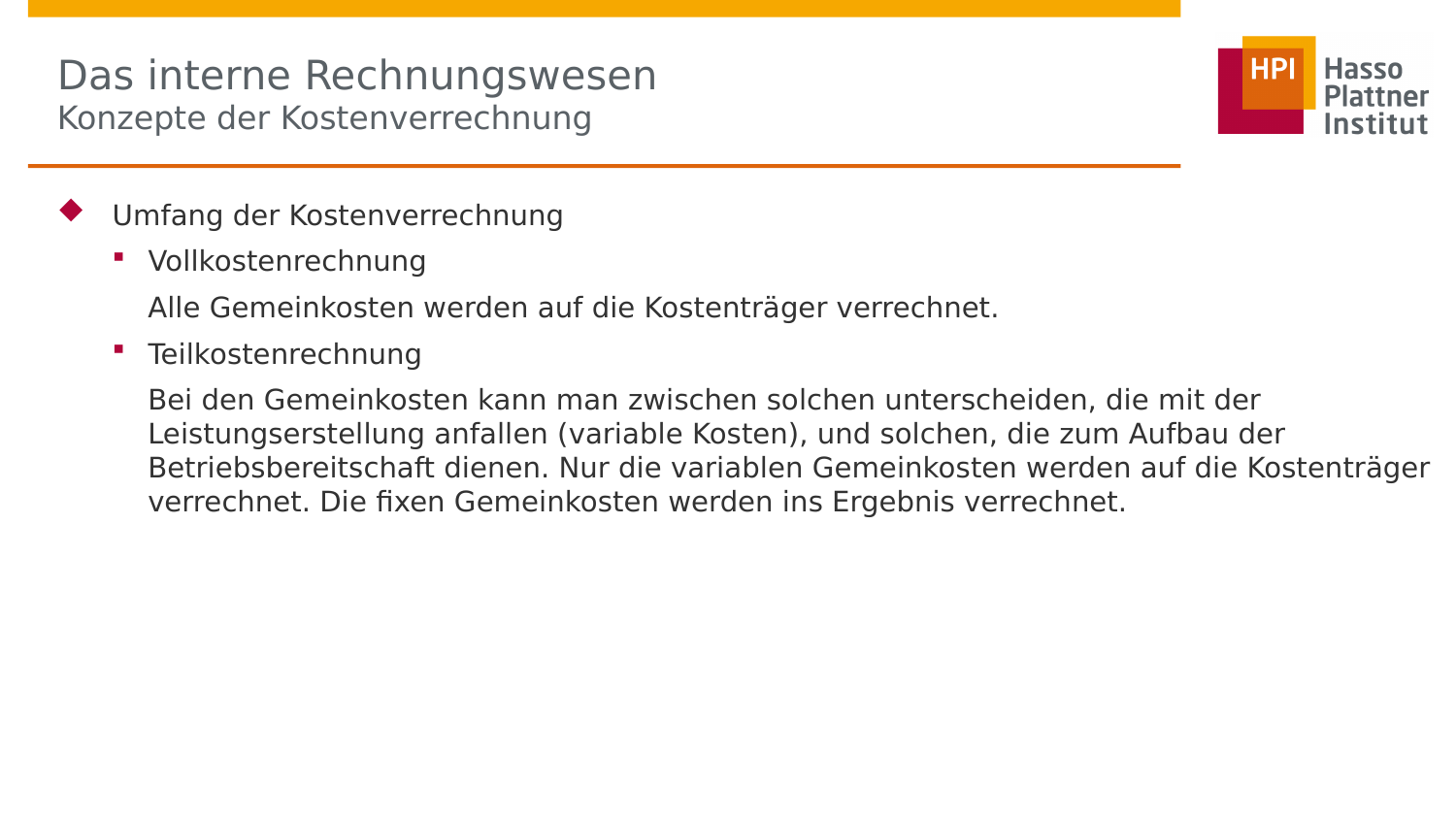

# Das interne Rechnungswesen Konzepte der Kostenverrechnung
Umfang der Kostenverrechnung
Vollkostenrechnung
Alle Gemeinkosten werden auf die Kostenträger verrechnet.
Teilkostenrechnung
Bei den Gemeinkosten kann man zwischen solchen unterscheiden, die mit der Leistungserstellung anfallen (variable Kosten), und solchen, die zum Aufbau der Betriebsbereitschaft dienen. Nur die variablen Gemeinkosten werden auf die Kostenträger verrechnet. Die fixen Gemeinkosten werden ins Ergebnis verrechnet.